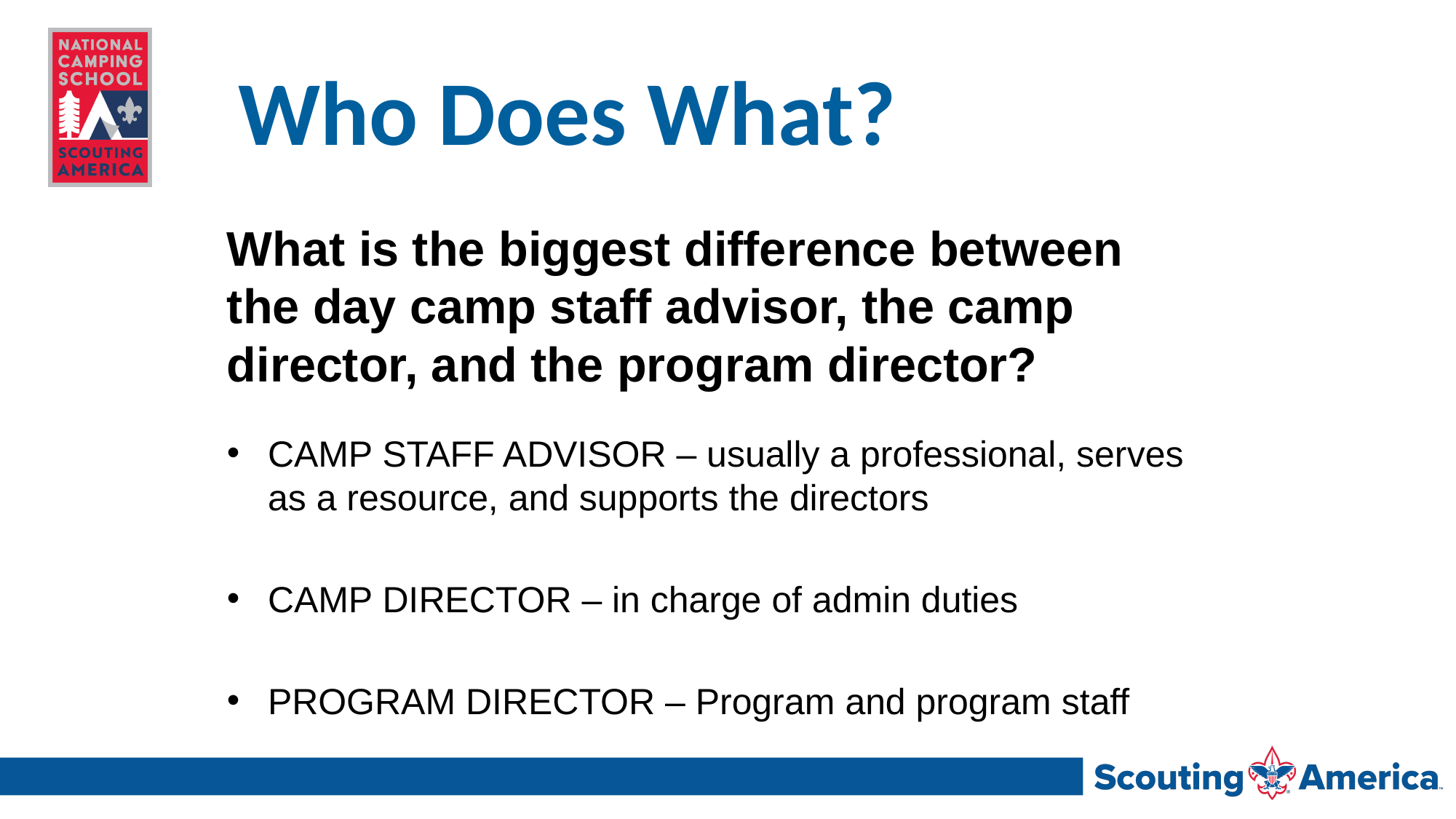

# Who Does What?
What is the biggest difference between the day camp staff advisor, the camp director, and the program director?
CAMP STAFF ADVISOR – usually a professional, serves as a resource, and supports the directors

CAMP DIRECTOR – in charge of admin duties

PROGRAM DIRECTOR – Program and program staff